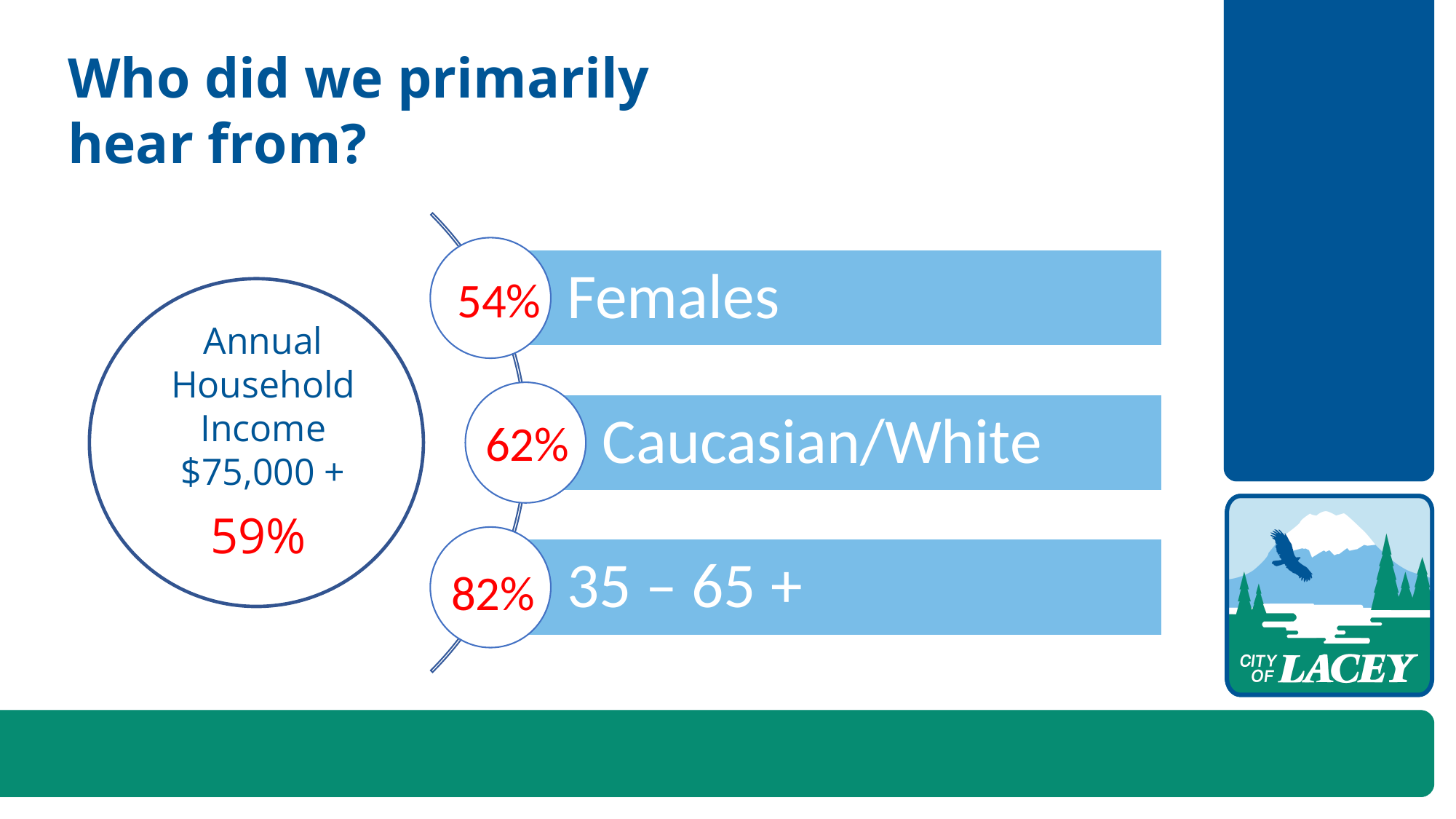

Who did we primarily hear from?
Females
Caucasian/White
35 – 65 +
54%

Annual Household Income
$75,000 +
62%
59%
82%